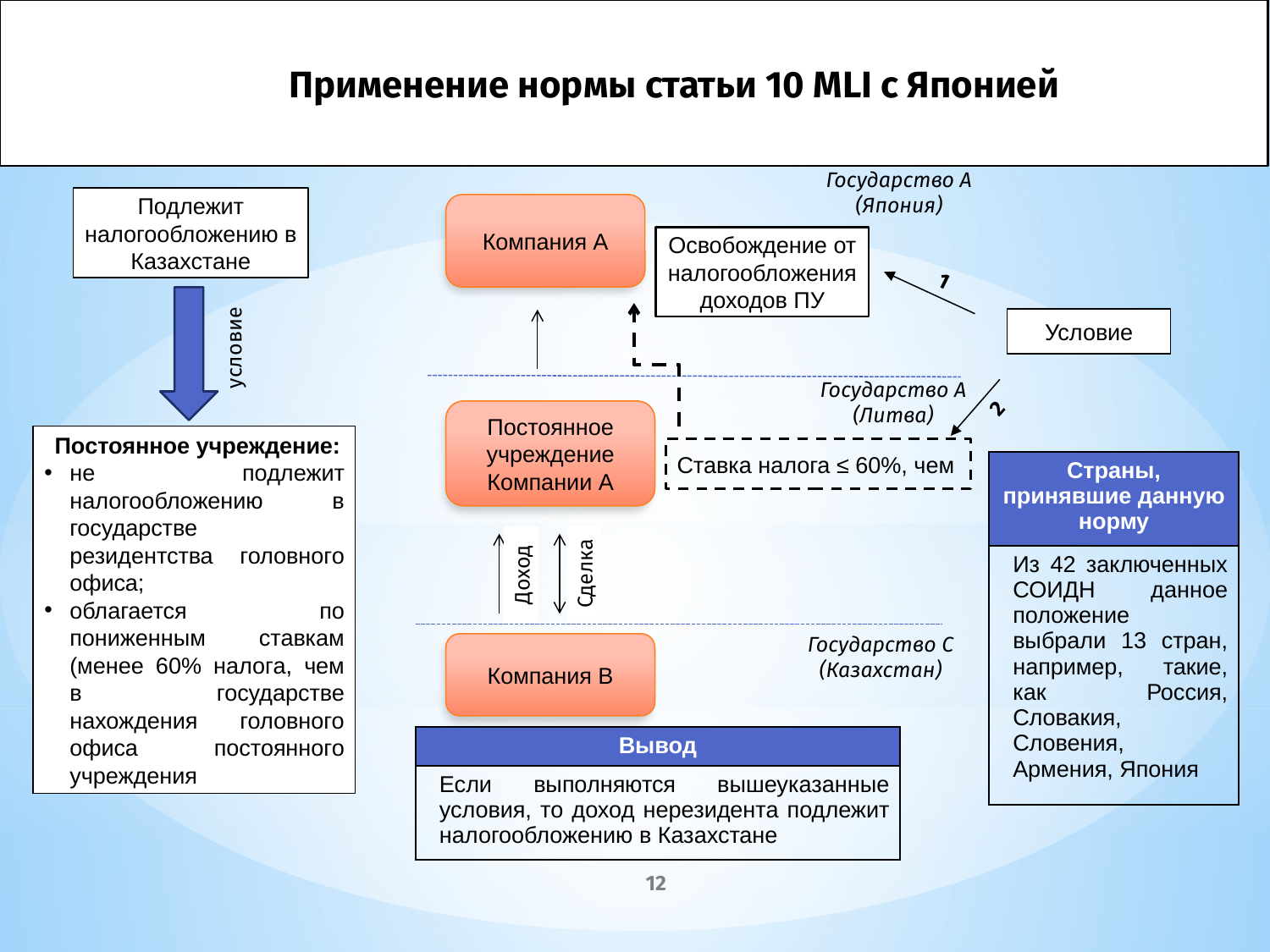

Применение нормы статьи 10 MLI с Японией
Пример
Государство А
(Япония)
Подлежит налогообложению в Казахстане
Компания А
Освобождение от налогообложения доходов ПУ
1

Условие
условие
Государство А
(Литва)
2
Постоянное учреждение Компании А

 Постоянное учреждение:
не подлежит налогообложению в государстве резидентства головного офиса;
облагается по пониженным ставкам (менее 60% налога, чем в государстве нахождения головного офиса постоянного учреждения
Ставка налога ≤ 60%, чем
| Страны, принявшие данную норму |
| --- |
| Из 42 заключенных СОИДН данное положение выбрали 13 стран, например, такие, как Россия, Словакия, Словения, Армения, Япония |
Сделка
Доход
Государство С (Казахстан)
Компания В
| Вывод |
| --- |
| Если выполняются вышеуказанные условия, то доход нерезидента подлежит налогообложению в Казахстане |
12